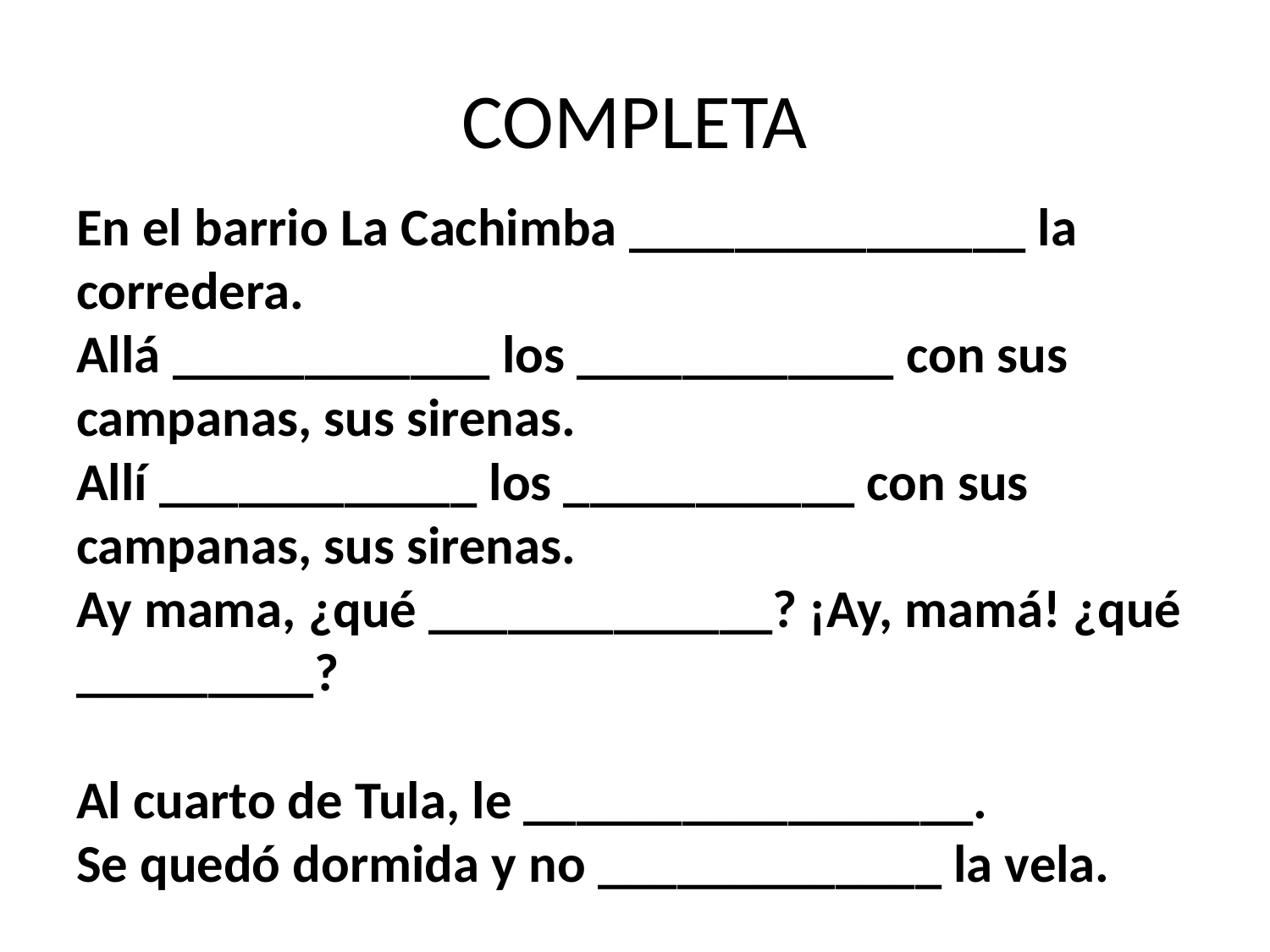

# COMPLETA
En el barrio La Cachimba _______________ la corredera.
Allá ____________ los ____________ con sus campanas, sus sirenas.
Allí ____________ los ___________ con sus campanas, sus sirenas.
Ay mama, ¿qué _____________? ¡Ay, mamá! ¿qué _________?
Al cuarto de Tula, le _________________.
Se quedó dormida y no _____________ la vela.